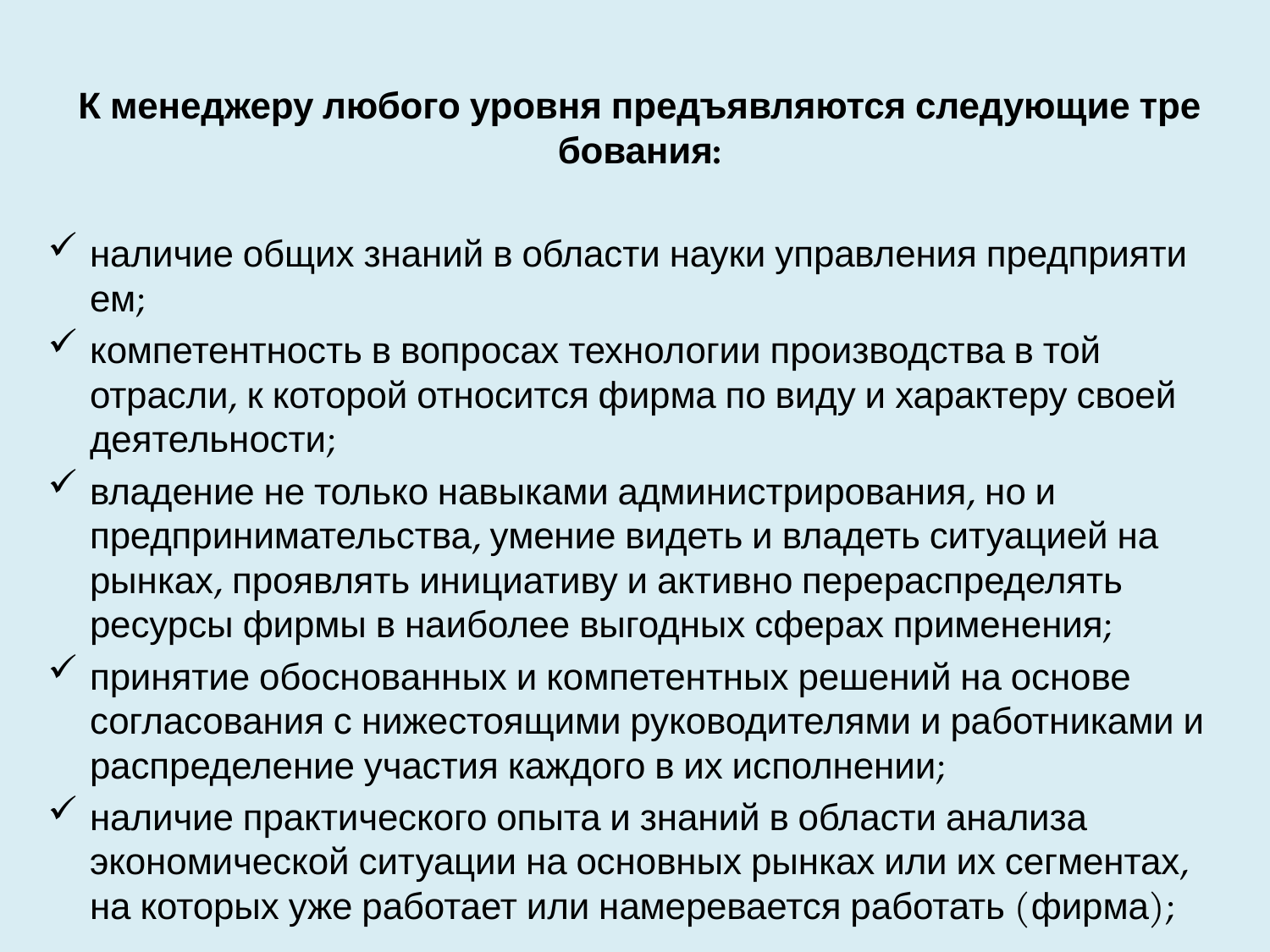

К менеджеру любого уровня предъявляются следующие тре­бования:

наличие общих знаний в области науки управления предприяти­ем;
компетентность в вопросах технологии производства в той отрасли, к которой относится фирма по виду и характеру своей деятельности;
владение не только навыками администрирования, но и предпринимательства, умение видеть и владеть ситуацией на рын­ках, проявлять инициативу и активно перераспределять ресурсы фирмы в наиболее выгодных сферах применения;
принятие обоснованных и компетентных решений на основе согласования с нижестоящими руководителями и работниками и распределение участия каждого в их исполнении;
наличие практического опыта и знаний в области анализа экономической ситуации на основных рынках или их сегментах, на которых уже работает или намеревается работать (фирма);